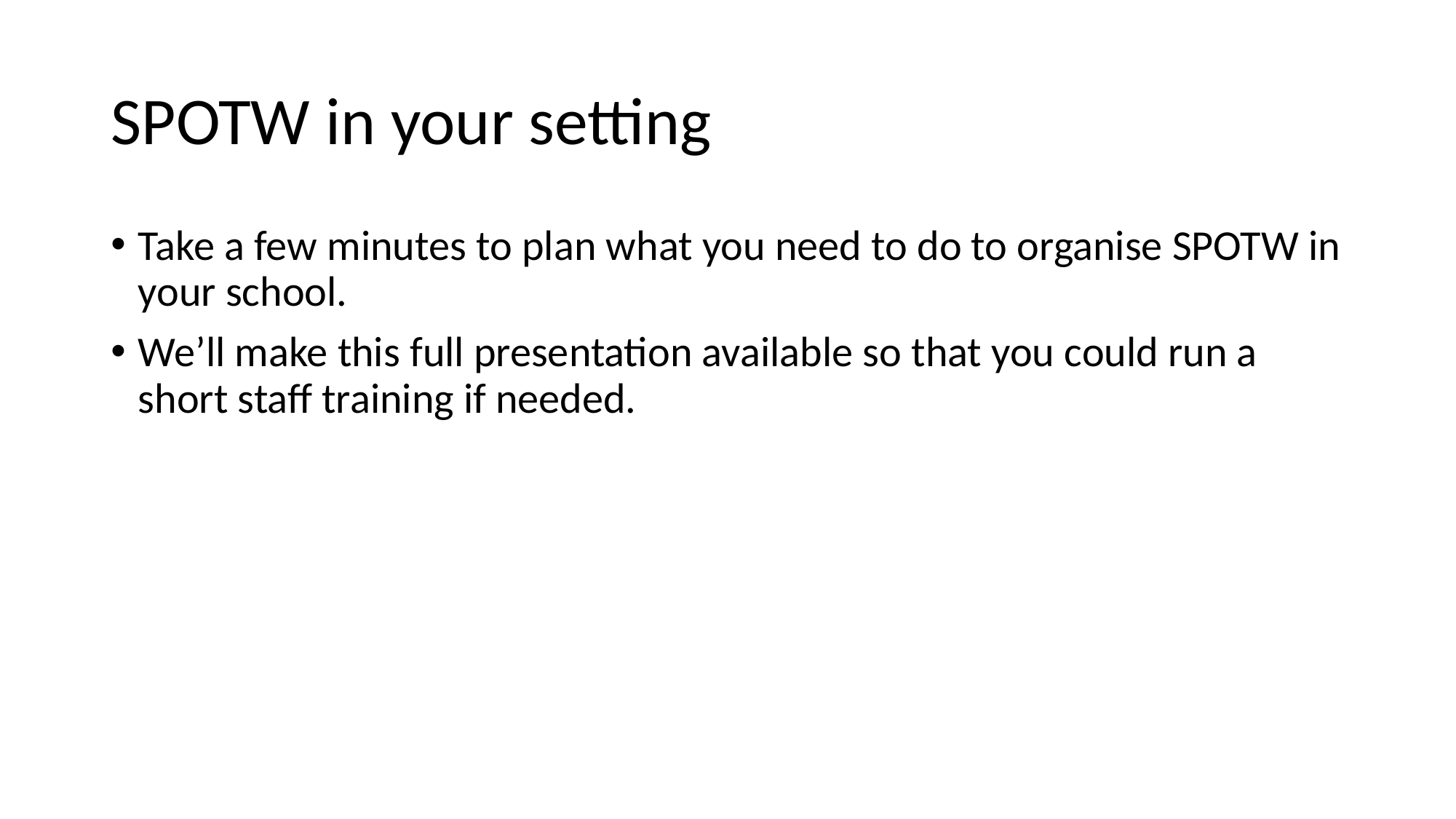

# SPOTW in your setting
Take a few minutes to plan what you need to do to organise SPOTW in your school.
We’ll make this full presentation available so that you could run a short staff training if needed.